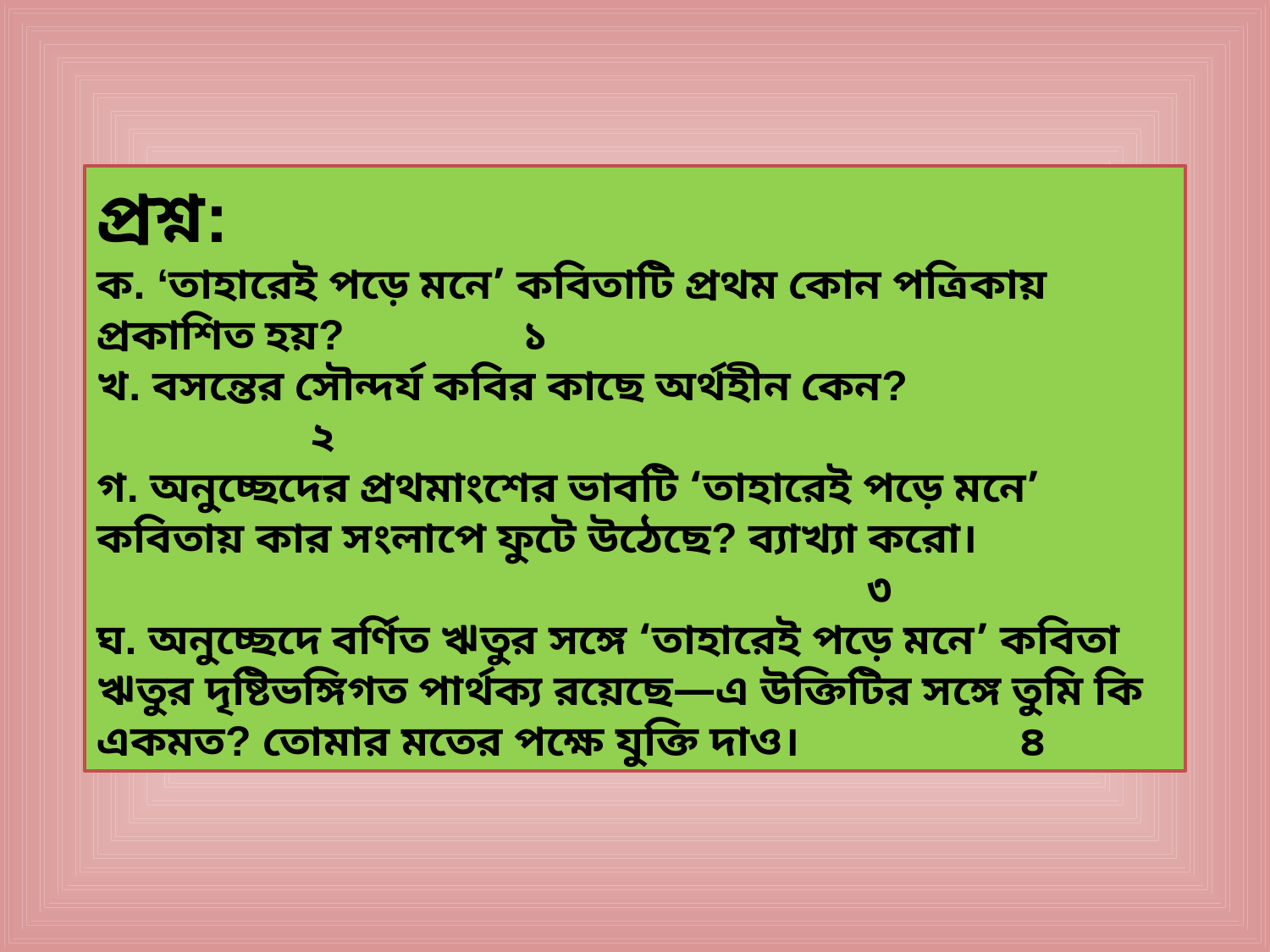

প্রশ্ন:
ক. ‘তাহারেই পড়ে মনে’ কবিতাটি প্রথম কোন পত্রিকায় প্রকাশিত হয়?               ১
খ. বসন্তের সৌন্দর্য কবির কাছে অর্থহীন কেন?                                         ২
গ. অনুচ্ছেদের প্রথমাংশের ভাবটি ‘তাহারেই পড়ে মনে’ কবিতায় কার সংলাপে ফুটে উঠেছে? ব্যাখ্যা করো।                                                                                        ৩
ঘ. অনুচ্ছেদে বর্ণিত ঋতুর সঙ্গে ‘তাহারেই পড়ে মনে’ কবিতা ঋতুর দৃষ্টিভঙ্গিগত পার্থক্য রয়েছে—এ উক্তিটির সঙ্গে তুমি কি একমত? তোমার মতের পক্ষে যুক্তি দাও।                    ৪